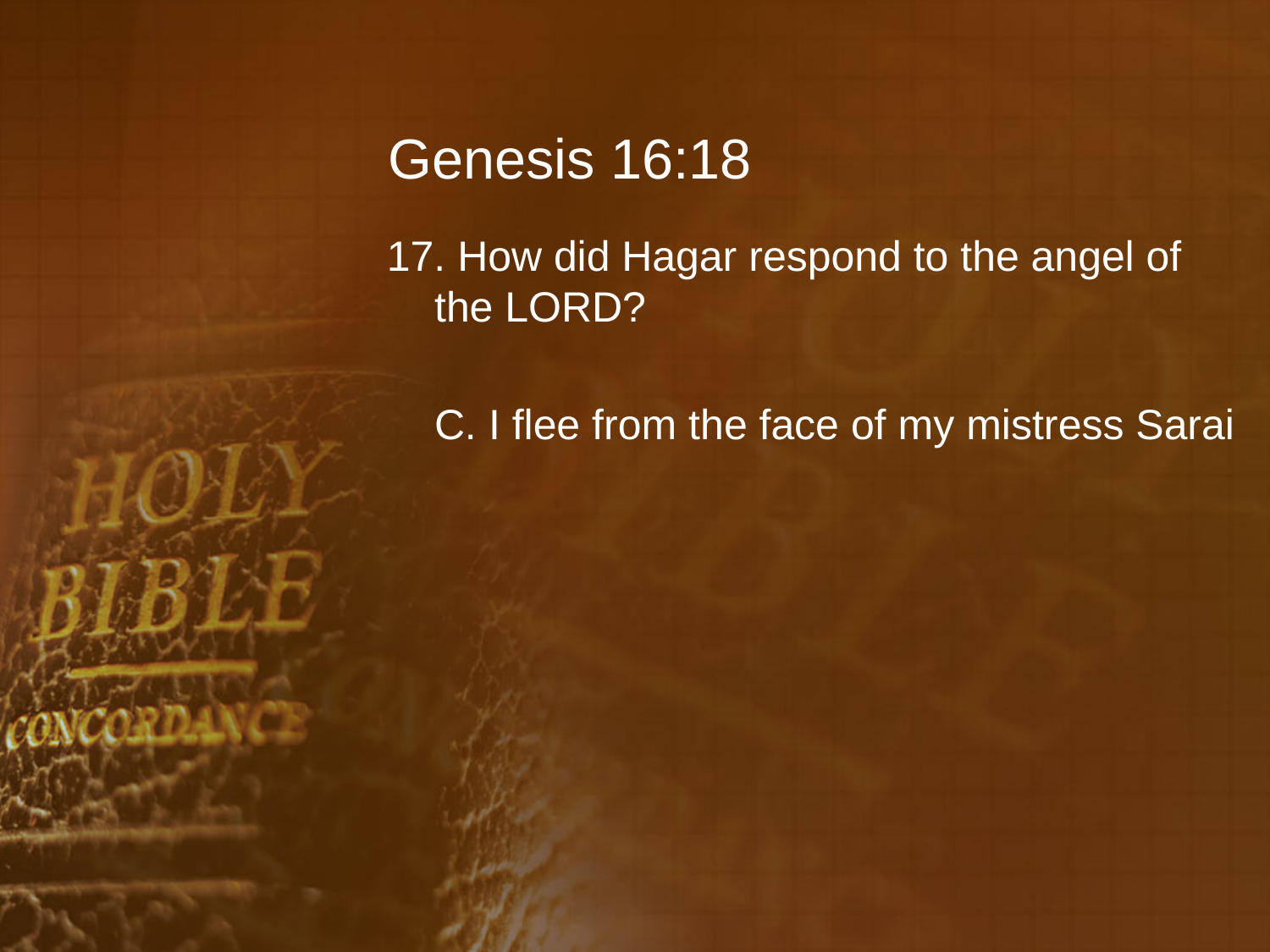

# Genesis 16:18
17. How did Hagar respond to the angel of the LORD?

	C. I flee from the face of my mistress Sarai